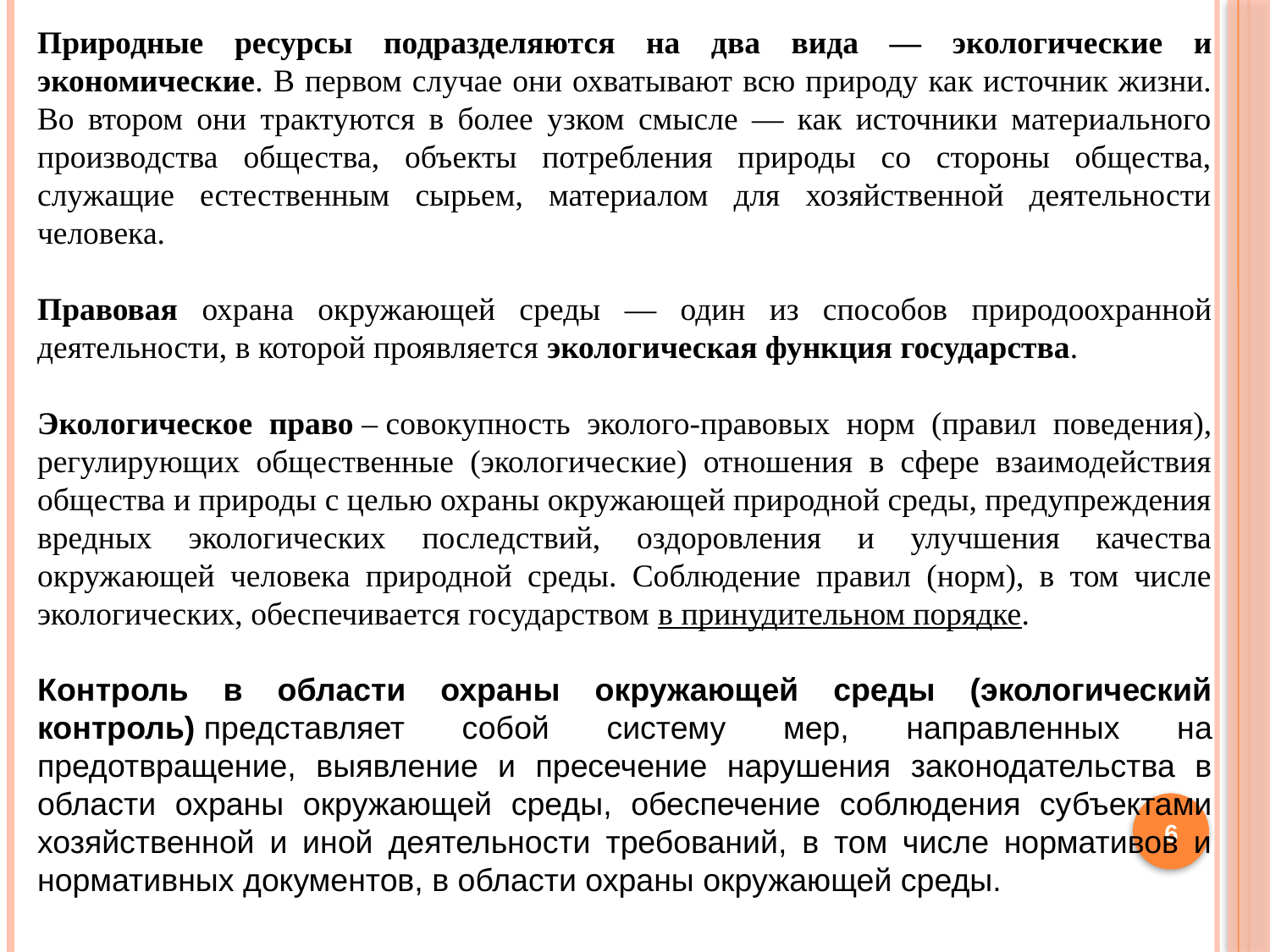

Природные ресурсы подразделяются на два вида — экологические и экономические. В первом случае они охватывают всю природу как источник жизни. Во втором они трактуются в более узком смысле — как источники материального производства общества, объекты потребления природы со стороны общества, служащие естественным сырьем, материалом для хозяйственной деятельности человека.

Правовая охрана окружающей среды — один из способов природоохранной деятельности, в которой проявляется экологическая функция государства.

Экологическое право – совокупность эколого-правовых норм (правил поведения), регулирующих общественные (экологические) отношения в сфере взаимодействия общества и природы с целью охраны окружающей природной среды, предупреждения вредных экологических последствий, оздоровления и улучшения качества окружающей человека природной среды. Соблюдение правил (норм), в том числе экологических, обеспечивается государством в принудительном порядке.

Контроль в области охраны окружающей среды (экологический контроль) представляет собой систему мер, направленных на предотвращение, выявление и пресечение нарушения законодательства в области охраны окружающей среды, обеспечение соблюдения субъектами хозяйственной и иной деятельности требований, в том числе нормативов и нормативных документов, в области охраны окружающей среды.

6